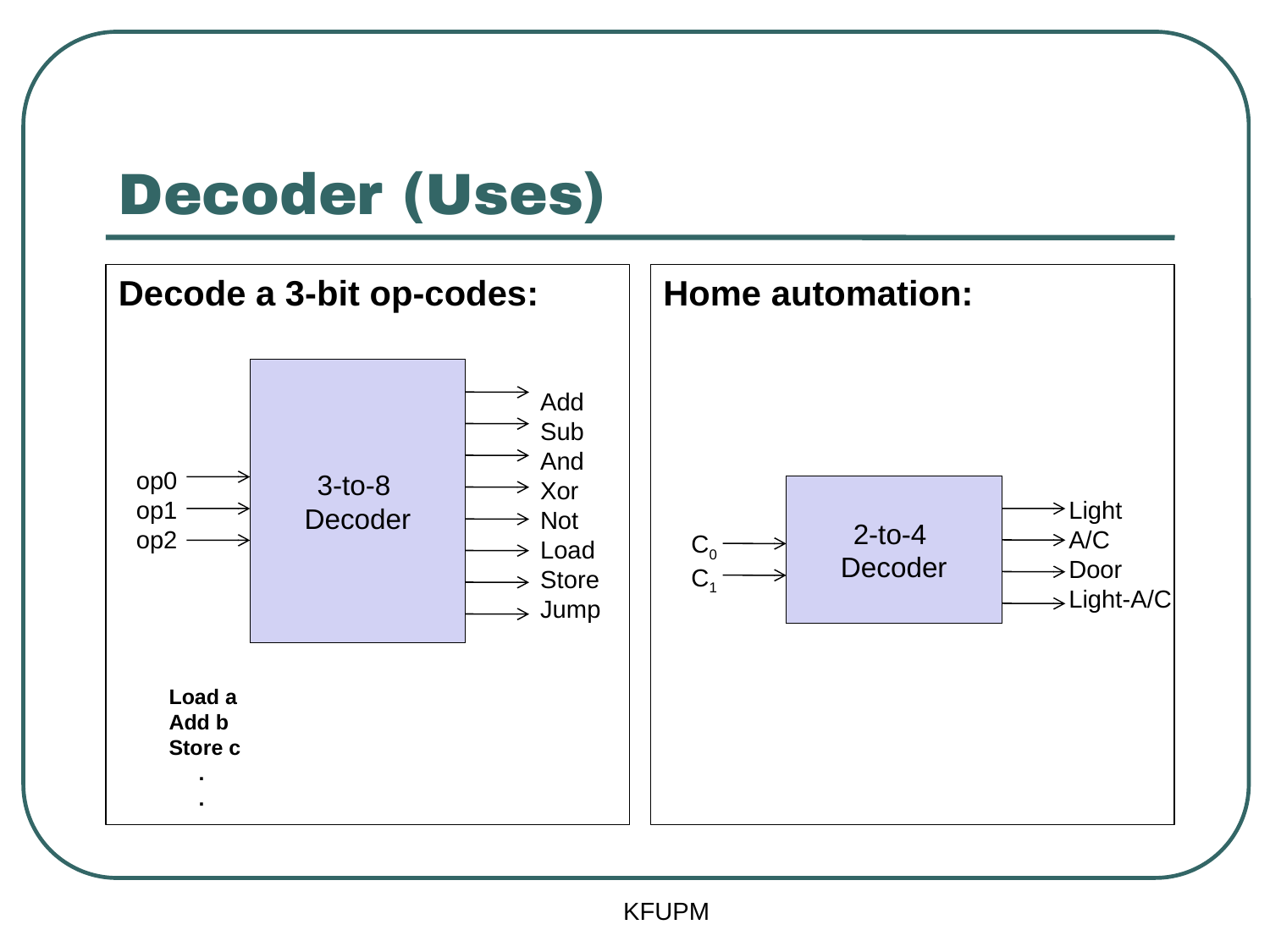

# Decoder (Uses)
Decode a 3-bit op-codes:
Home automation:

3-to-8
Decoder

Add
Sub
And
Xor
Not
Load
Store
Jump
op0
op1
op2

2-to-4
Decoder

Light
A/C
Door
Light-A/C
C0
C1
Load a
Add b
Store c
     .
     .
KFUPM